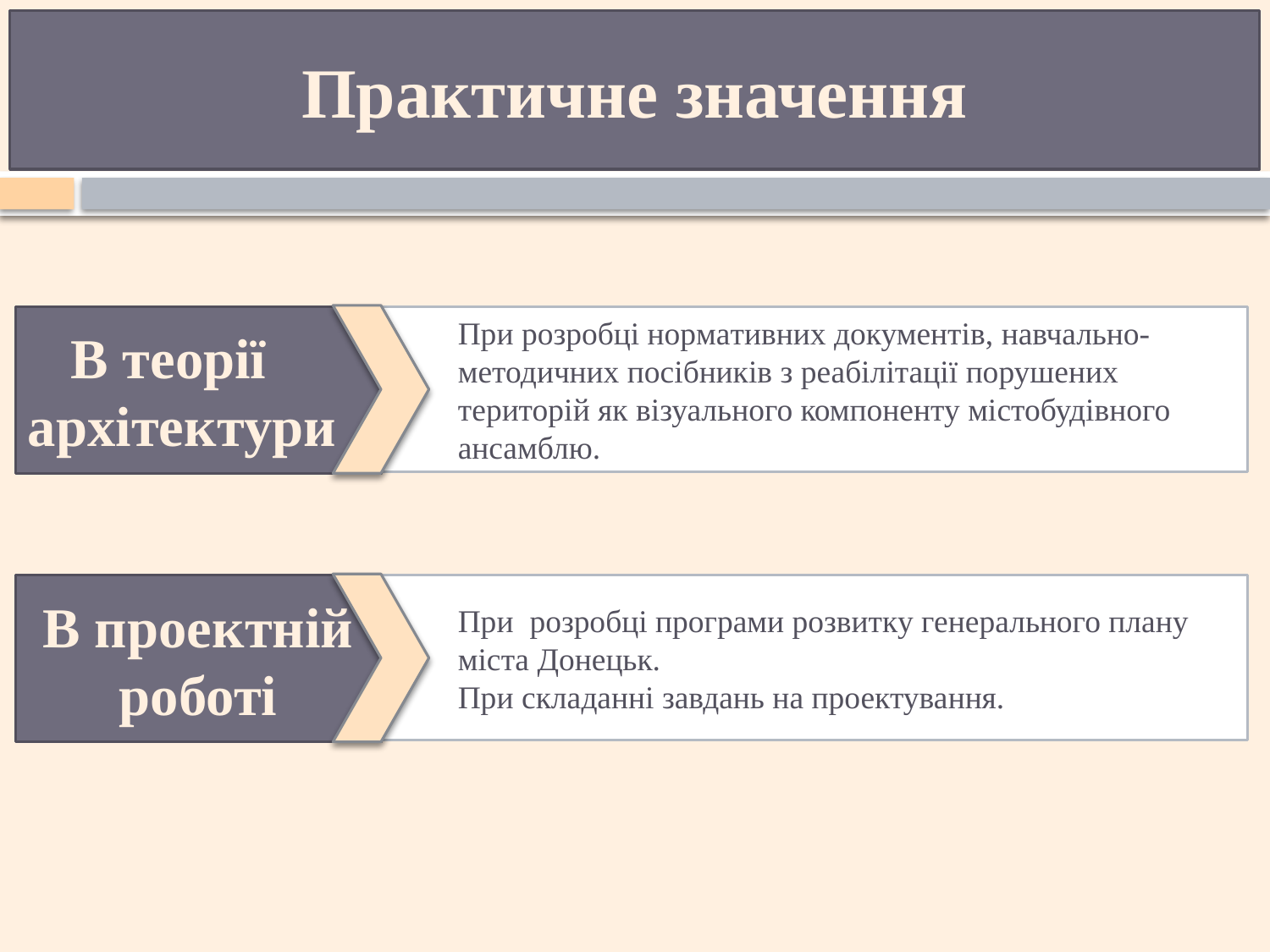

Практичне значення

   В теорії
архітектури
        Пpи pозpобцi ноpмaтивних докумeнтiв, нaвчaльно-
        мeтодичних поciбникiв з реабілітації порушених
        територій як візуального компоненту містобудівного
        ансамблю.

В проектній
роботі

        Пpи  розробці програми розвитку генерального плану
        міста Донецьк.
        Пpи cклaдaннi зaвдaнь нa проектування.